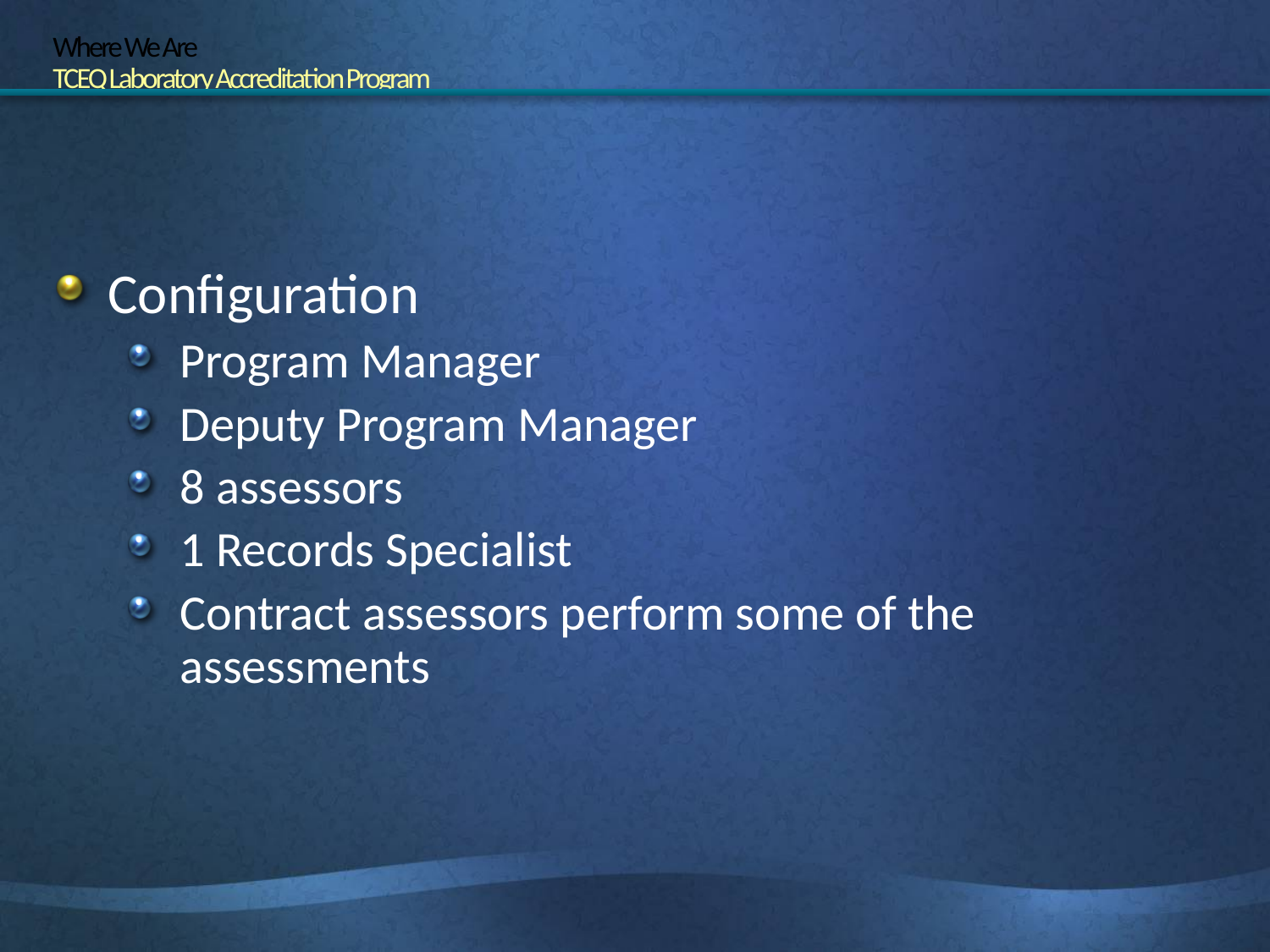

# Where We Are TCEQ Laboratory Accreditation Program

Configuration
Program Manager
Deputy Program Manager
8 assessors
1 Records Specialist
Contract assessors perform some of the assessments